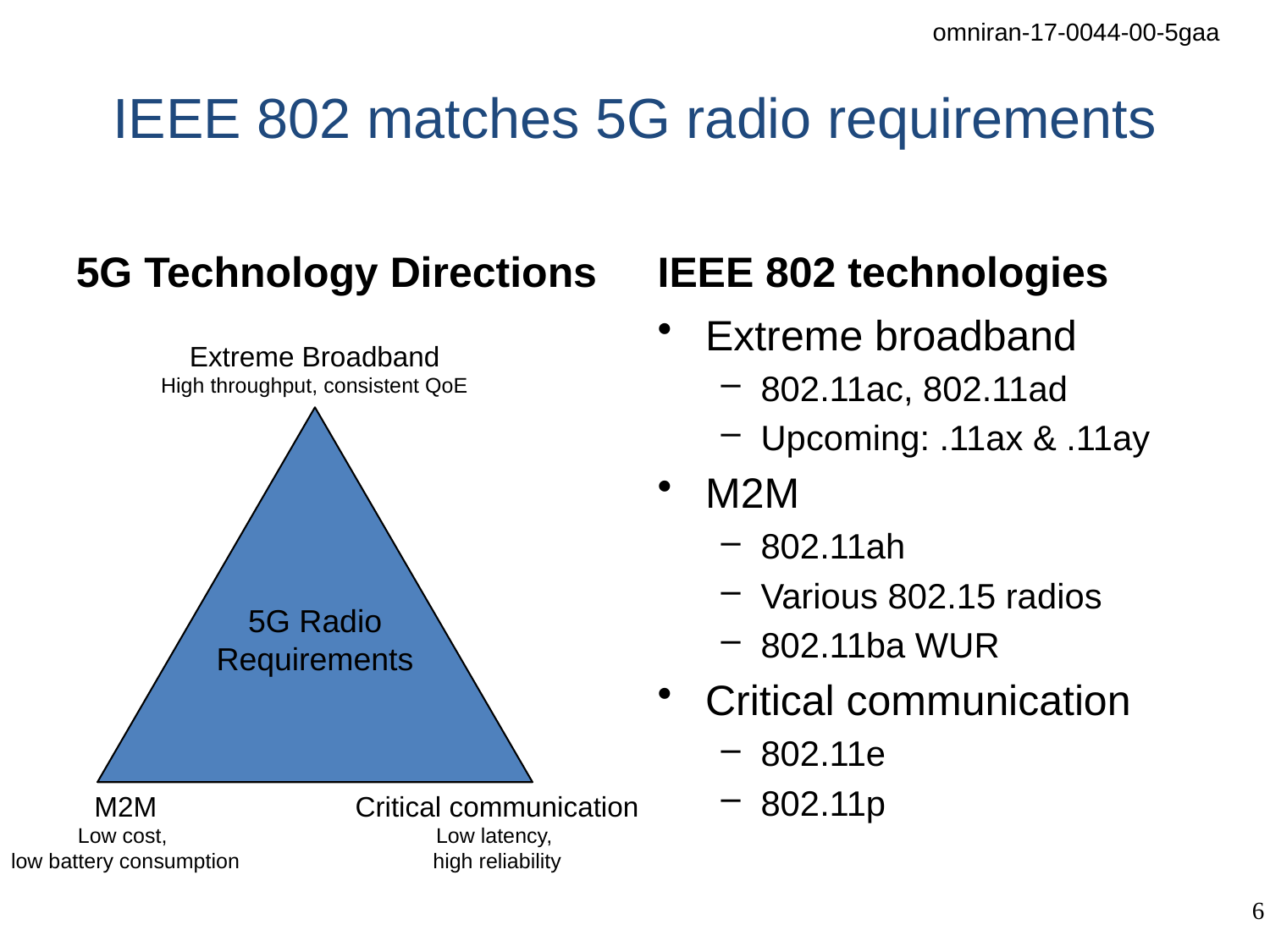

# IEEE 802 matches 5G radio requirements
5G Technology Directions
IEEE 802 technologies
Extreme broadband
802.11ac, 802.11ad
Upcoming: .11ax & .11ay
M2M
802.11ah
Various 802.15 radios
802.11ba WUR
Critical communication
802.11e
802.11p
Extreme Broadband
High throughput, consistent QoE
5G Radio
Requirements
M2M
Low cost,
low battery consumption
Critical communication
Low latency,
high reliability